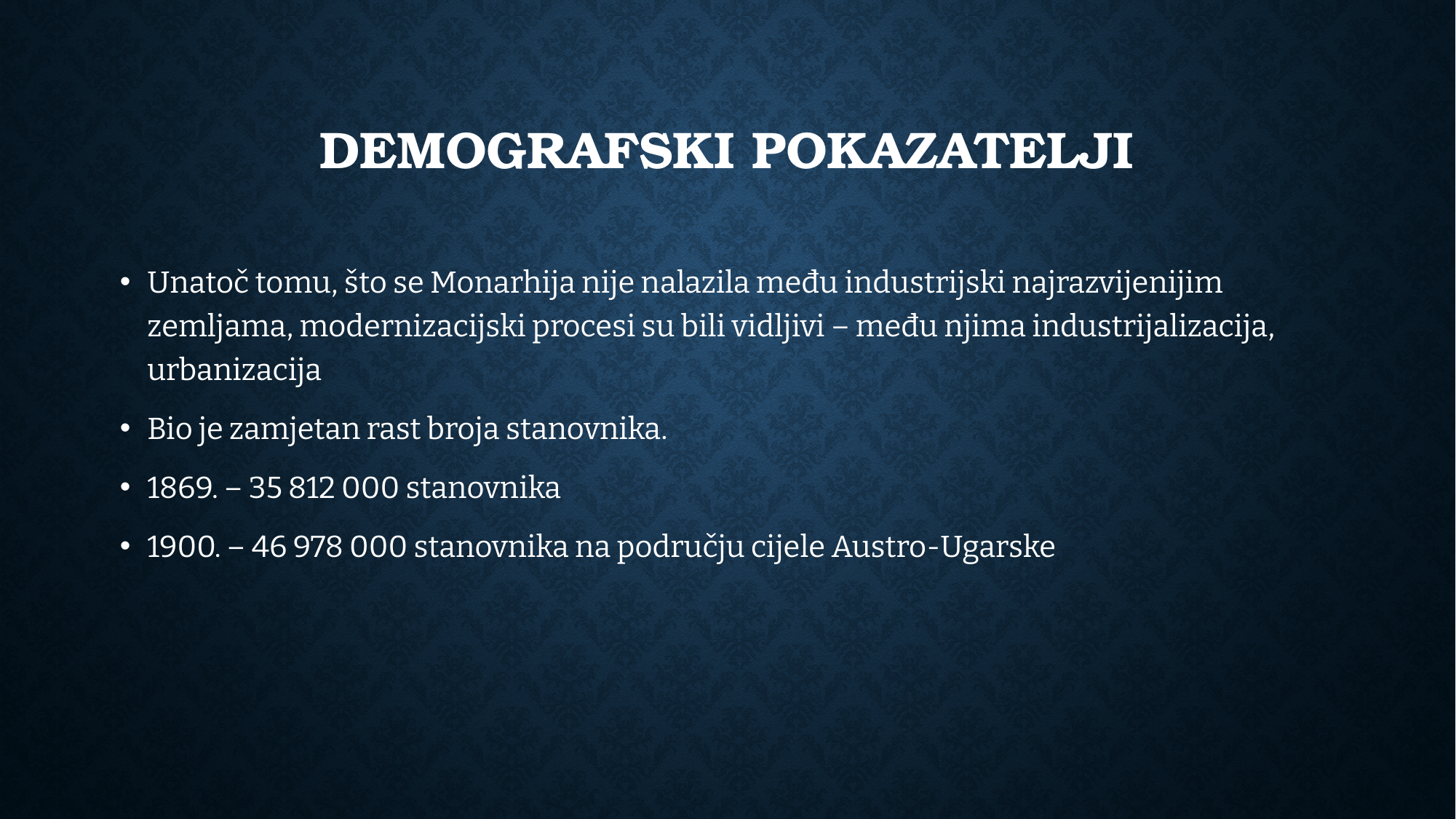

# Demografski pokazatelji
Unatoč tomu, što se Monarhija nije nalazila među industrijski najrazvijenijim zemljama, modernizacijski procesi su bili vidljivi – među njima industrijalizacija, urbanizacija
Bio je zamjetan rast broja stanovnika.
1869. – 35 812 000 stanovnika
1900. – 46 978 000 stanovnika na području cijele Austro-Ugarske